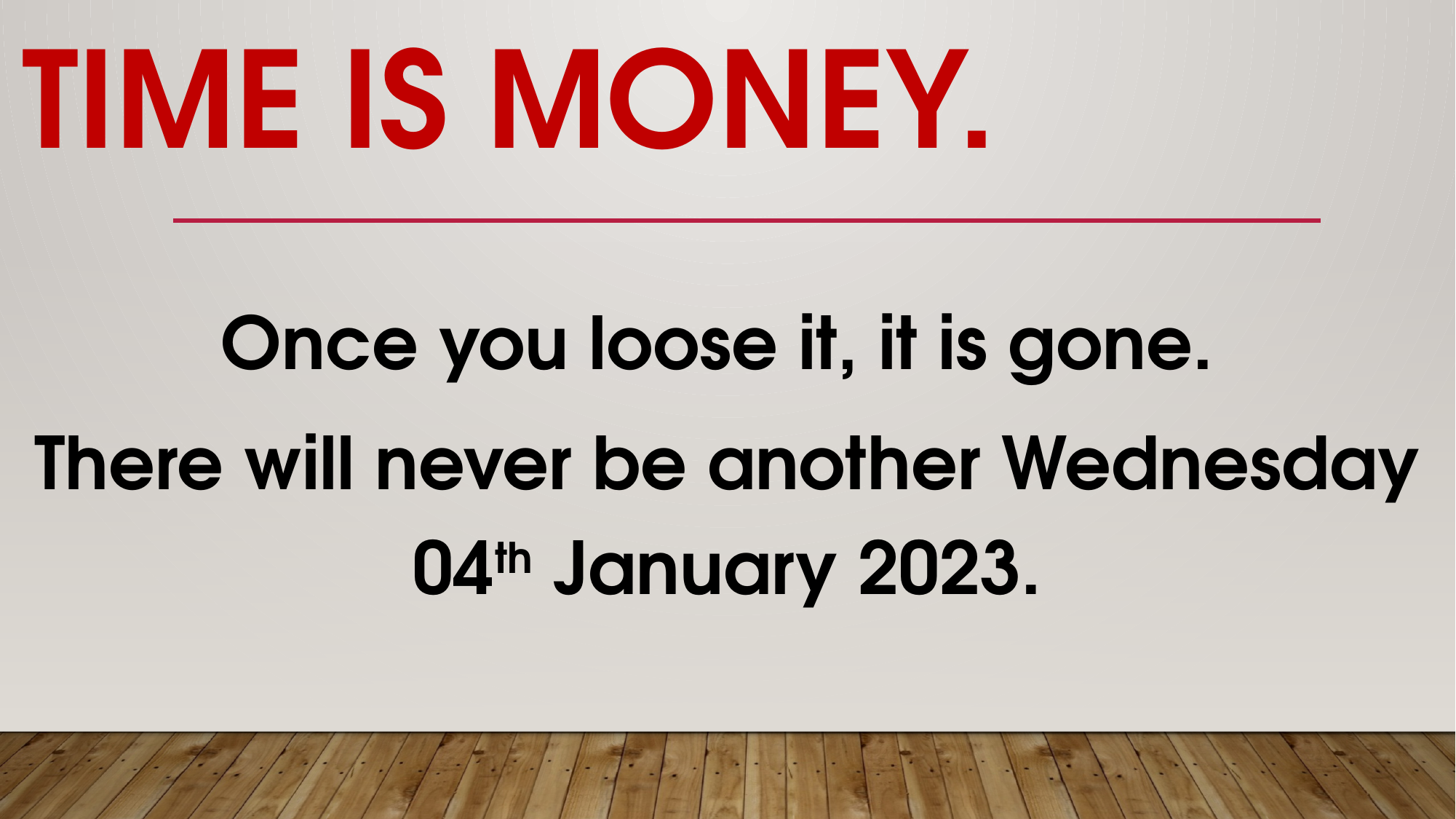

# Time is money.
Once you loose it, it is gone.
There will never be another Wednesday 04th January 2023.